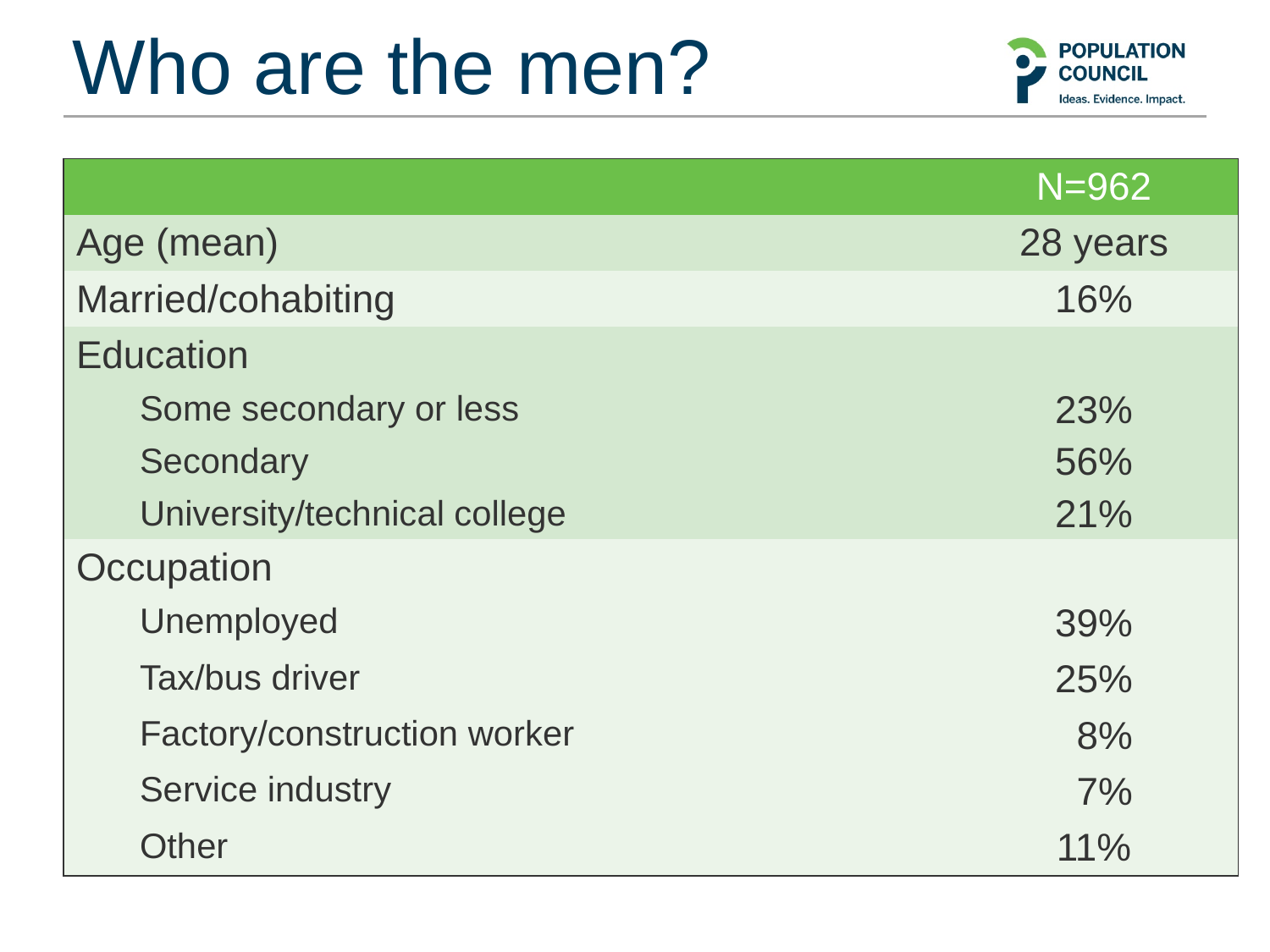

# Who are the men?
|  | N=962 |
| --- | --- |
| Age (mean) | 28 years |
| Married/cohabiting | 16% |
| Education |  |
| Some secondary or less | 23% |
| Secondary | 56% |
| University/technical college | 21% |
| Occupation |  |
| Unemployed | 39% |
| Tax/bus driver | 25% |
| Factory/construction worker | 8% |
| Service industry | 7% |
| Other | 11% |